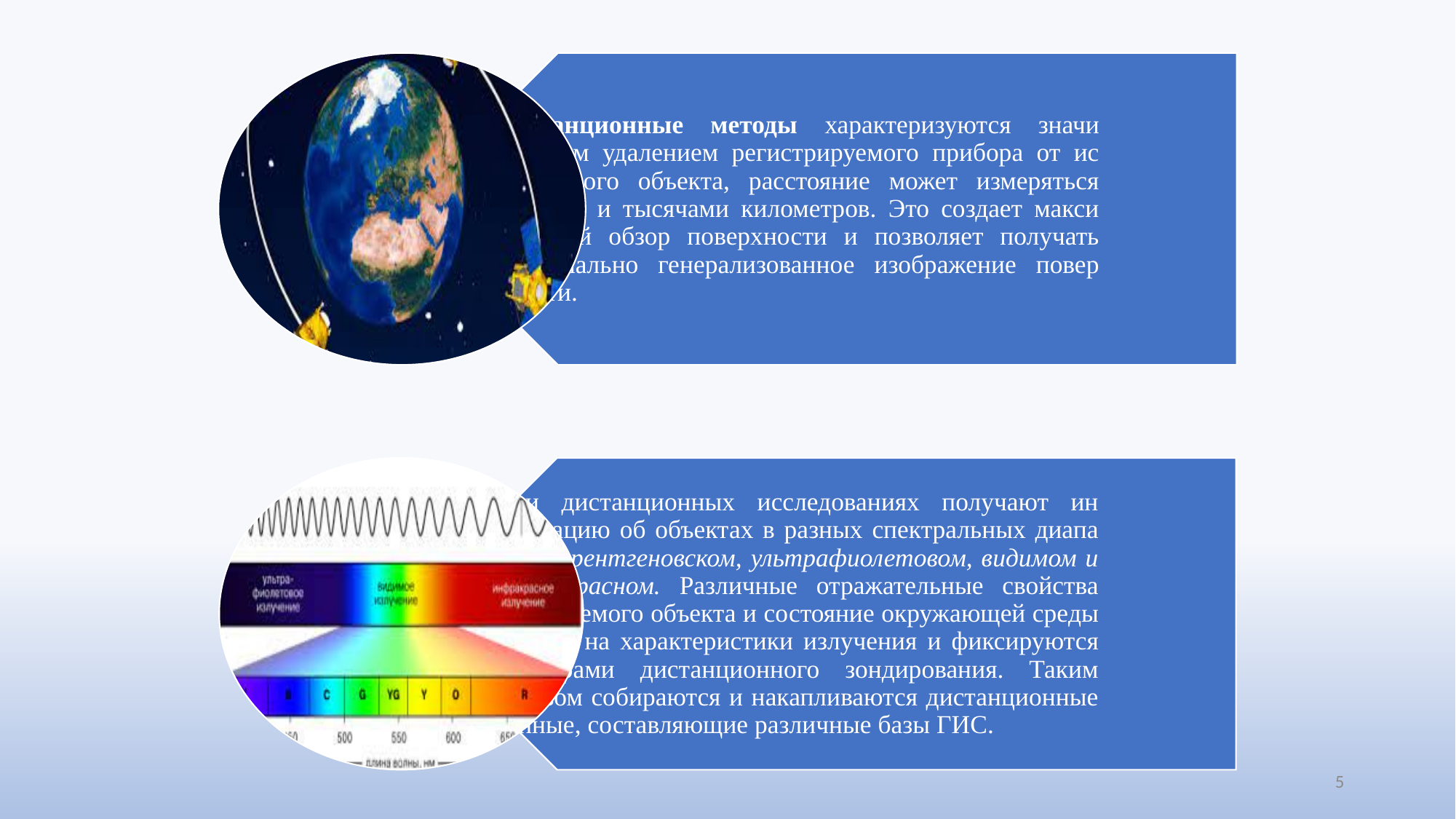

Дистанционные методы характеризуются значи­тельным удалением регистрируемого прибора от ис­следуемого объекта, расстояние может измеряться сотнями и тысячами километров. Это создает макси­мальный обзор поверхности и позволяет получать максимально генерализованное изображение повер­хности.
При дистанционных исследованиях получают ин­формацию об объектах в разных спектральных диапа­зонах: рентгеновском, ультрафиолетовом, видимом и инфракрасном. Различные отражательные свойства исследуемого объекта и состояние окружающей сре­ды влияют на характеристики излучения и фиксиру­ются приборами дистанционного зондирования. Таким образом собираются и накапливаются дистанционные данные, составляющие различные базы ГИС.
5